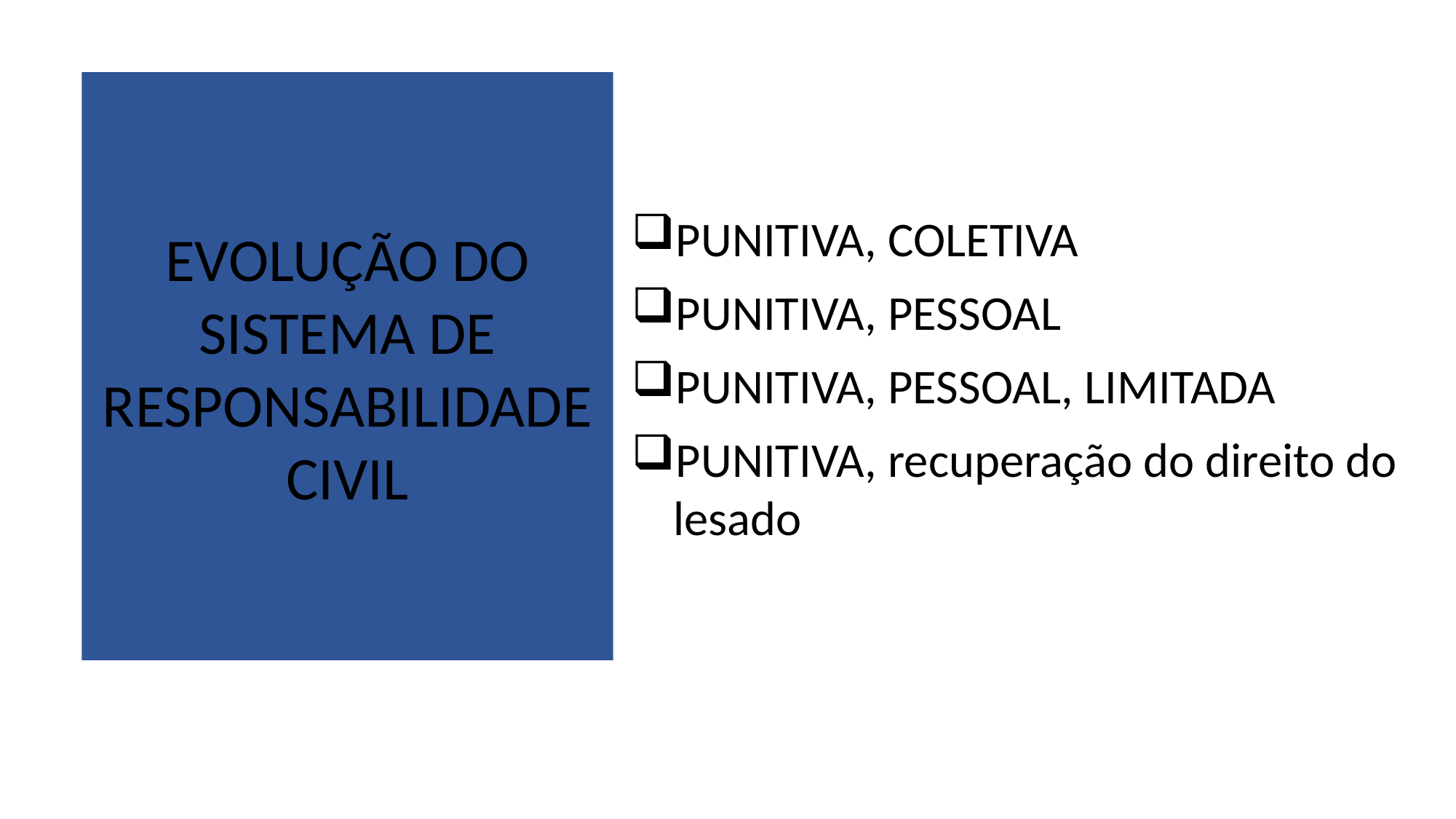

EVOLUÇÃO DO SISTEMA DE RESPONSABILIDADE CIVIL
PUNITIVA, COLETIVA
PUNITIVA, PESSOAL
PUNITIVA, PESSOAL, LIMITADA
PUNITIVA, recuperação do direito do lesado